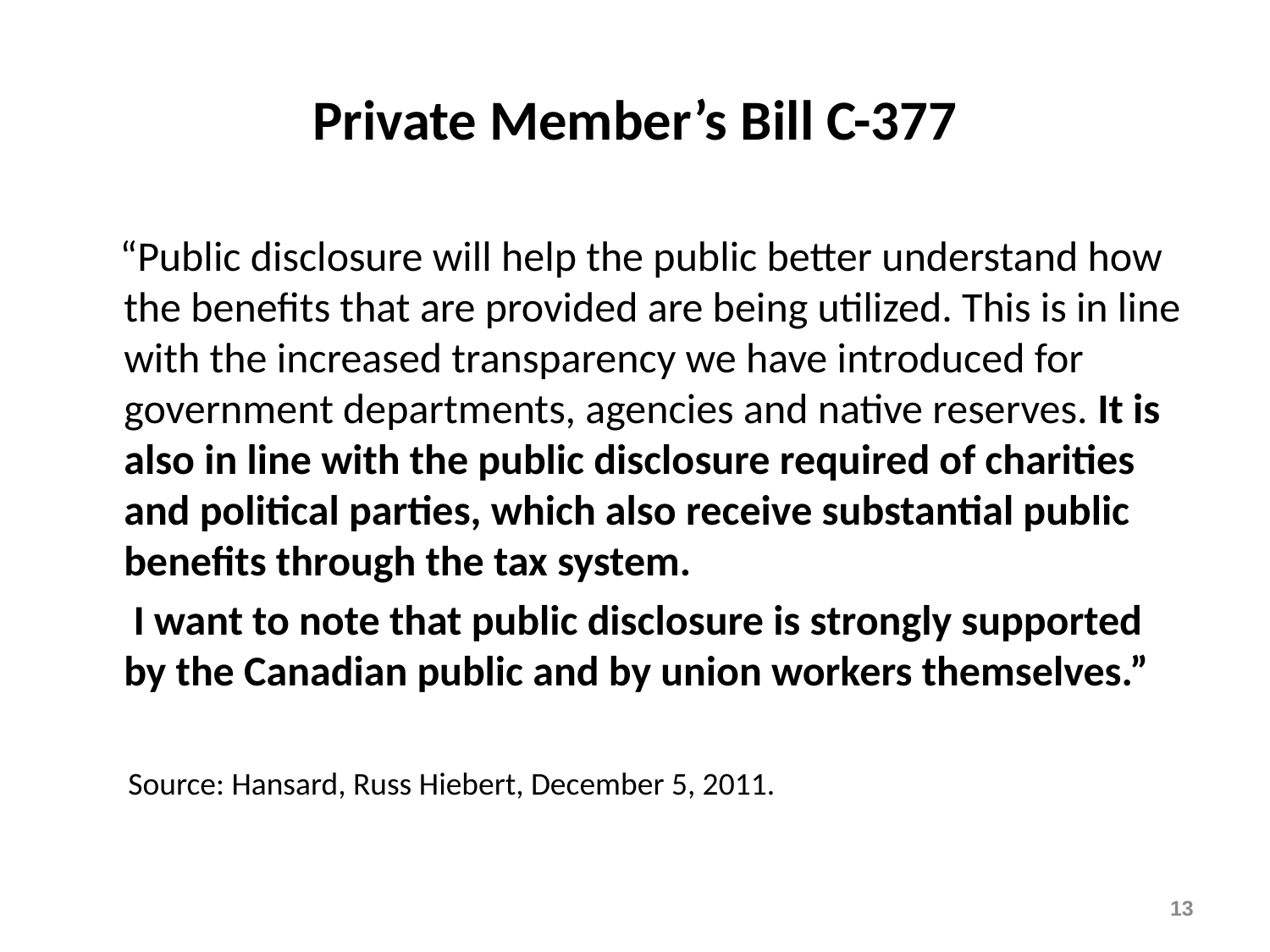

# Private Member’s Bill C-377
     “Public disclosure will help the public better understand how the benefits that are provided are being utilized. This is in line with the increased transparency we have introduced for government departments, agencies and native reserves. It is also in line with the public disclosure required of charities and political parties, which also receive substantial public benefits through the tax system.
      I want to note that public disclosure is strongly supported by the Canadian public and by union workers themselves.”

      Source: Hansard, Russ Hiebert, December 5, 2011.

13